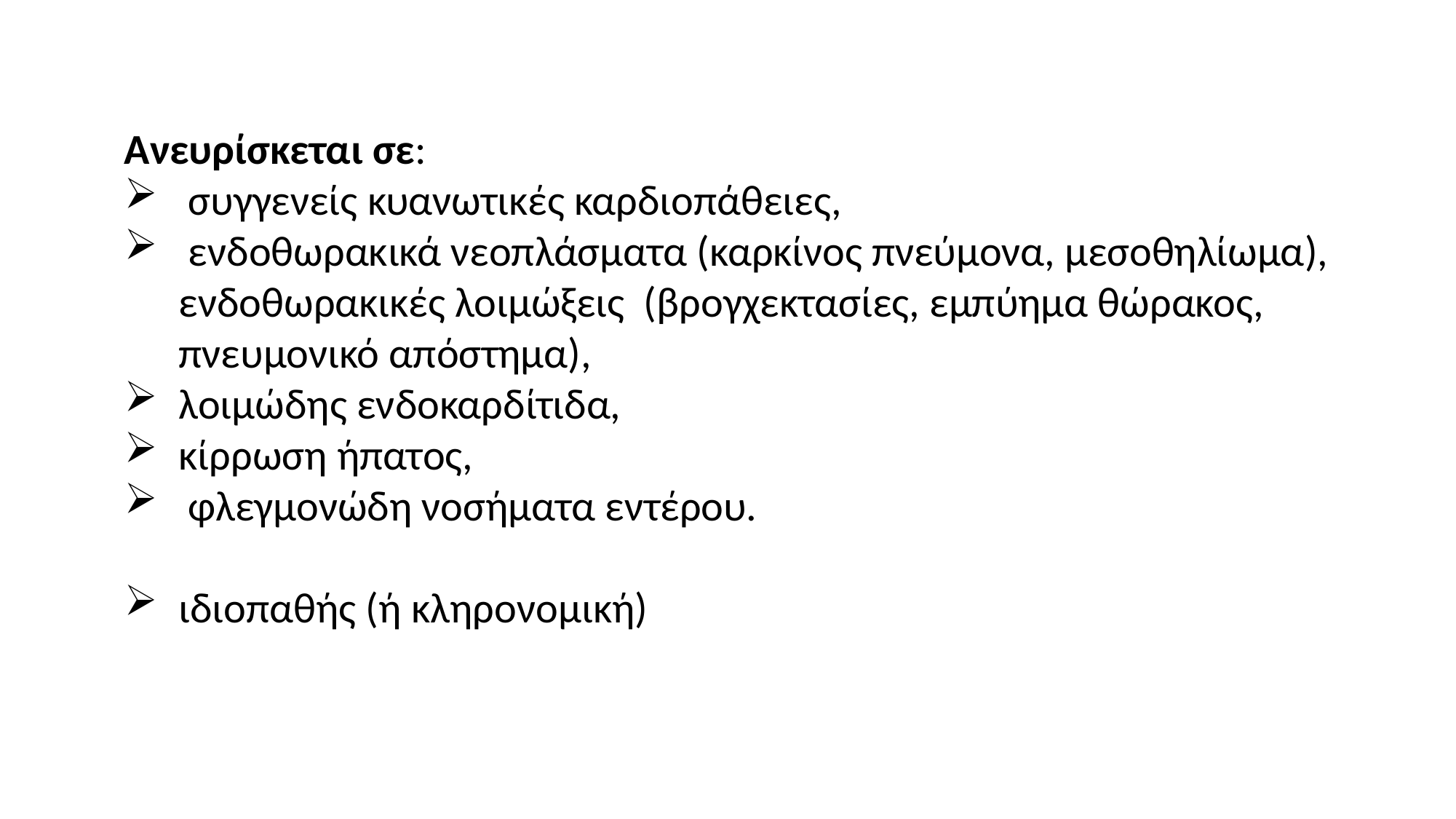

Ανευρίσκεται σε:
 συγγενείς κυανωτικές καρδιοπάθειες,
 ενδοθωρακικά νεοπλάσματα (καρκίνος πνεύμονα, μεσοθηλίωμα), ενδοθωρακικές λοιμώξεις  (βρογχεκτασίες, εμπύημα θώρακος, πνευμονικό απόστημα),
λοιμώδης ενδοκαρδίτιδα,
κίρρωση ήπατος,
 φλεγμονώδη νοσήματα εντέρου.

ιδιοπαθής (ή κληρονομική)